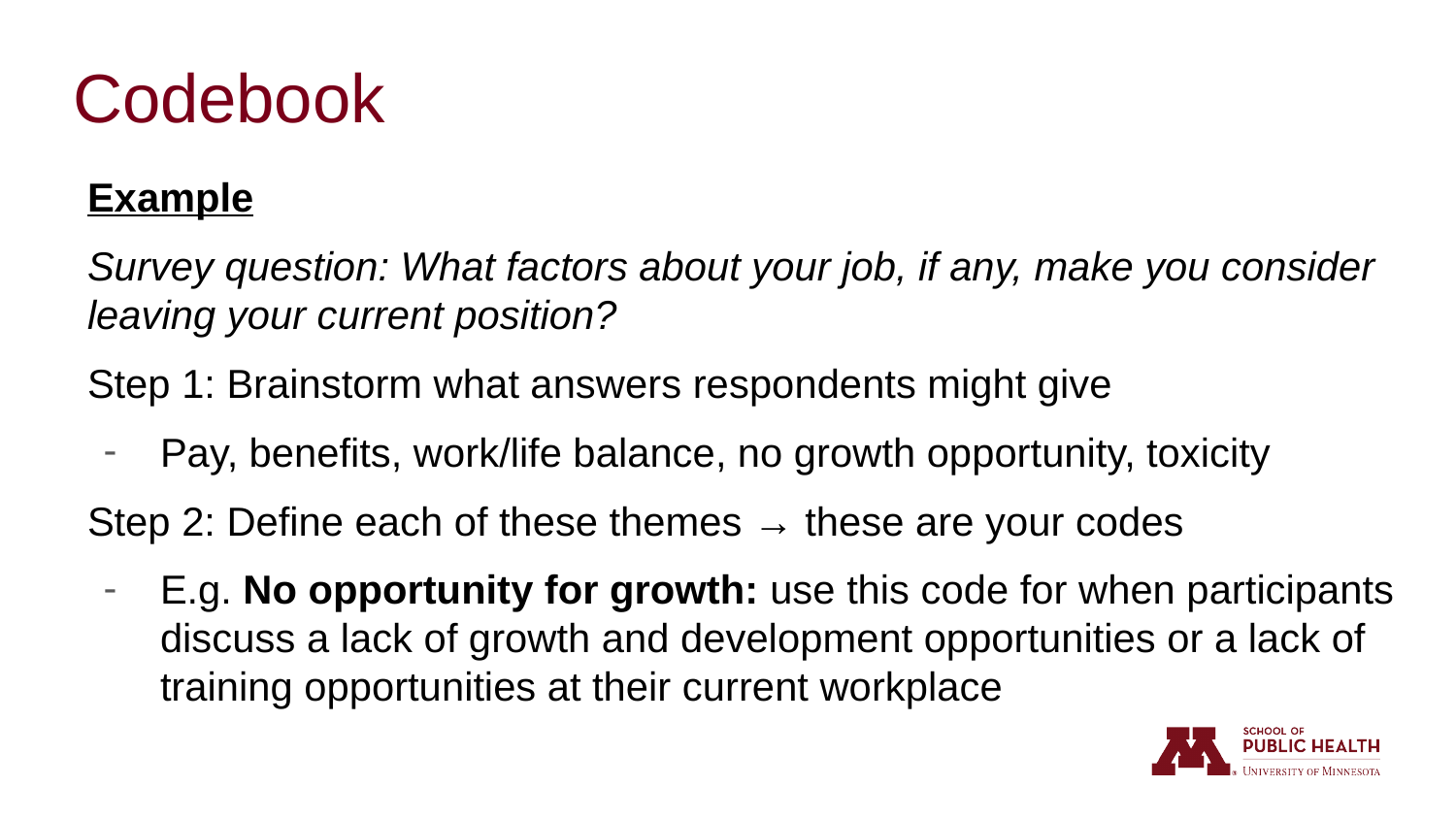

# Codebook
Example
Survey question: What factors about your job, if any, make you consider leaving your current position?
Step 1: Brainstorm what answers respondents might give
Pay, benefits, work/life balance, no growth opportunity, toxicity
Step 2: Define each of these themes → these are your codes
E.g. No opportunity for growth: use this code for when participants discuss a lack of growth and development opportunities or a lack of training opportunities at their current workplace